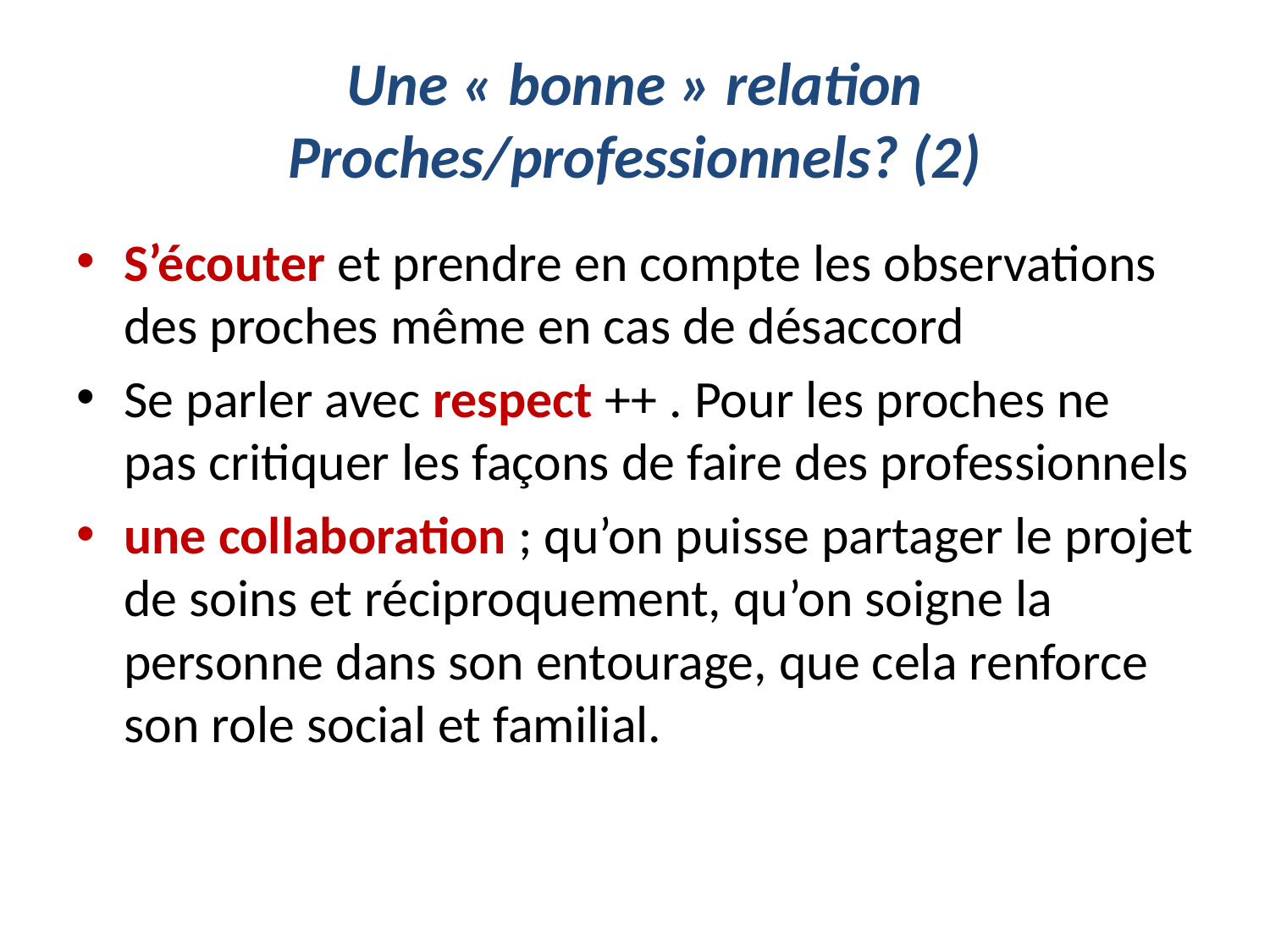

# Une « bonne » relation Proches/professionnels? (2)
S’écouter et prendre en compte les observations des proches même en cas de désaccord
Se parler avec respect ++ . Pour les proches ne pas critiquer les façons de faire des professionnels
une collaboration ; qu’on puisse partager le projet de soins et réciproquement, qu’on soigne la personne dans son entourage, que cela renforce son role social et familial.